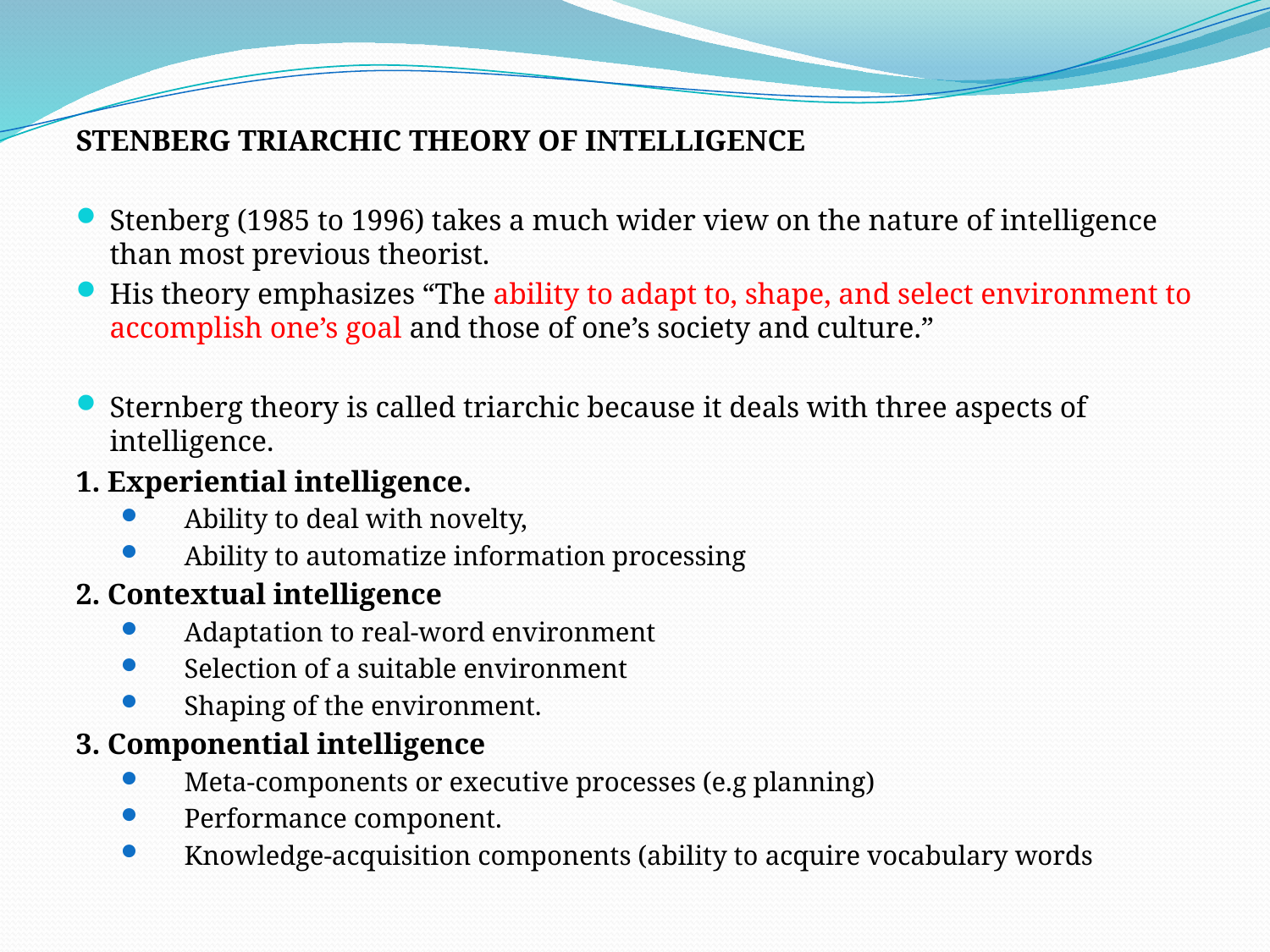

STENBERG TRIARCHIC THEORY OF INTELLIGENCE

Stenberg (1985 to 1996) takes a much wider view on the nature of intelligence than most previous theorist.
His theory emphasizes “The ability to adapt to, shape, and select environment to accomplish one’s goal and those of one’s society and culture.”

Sternberg theory is called triarchic because it deals with three aspects of intelligence.
1. Experiential intelligence.
Ability to deal with novelty,
Ability to automatize information processing
2. Contextual intelligence
Adaptation to real-word environment
Selection of a suitable environment
Shaping of the environment.
3. Componential intelligence
Meta-components or executive processes (e.g planning)
Performance component.
Knowledge-acquisition components (ability to acquire vocabulary words